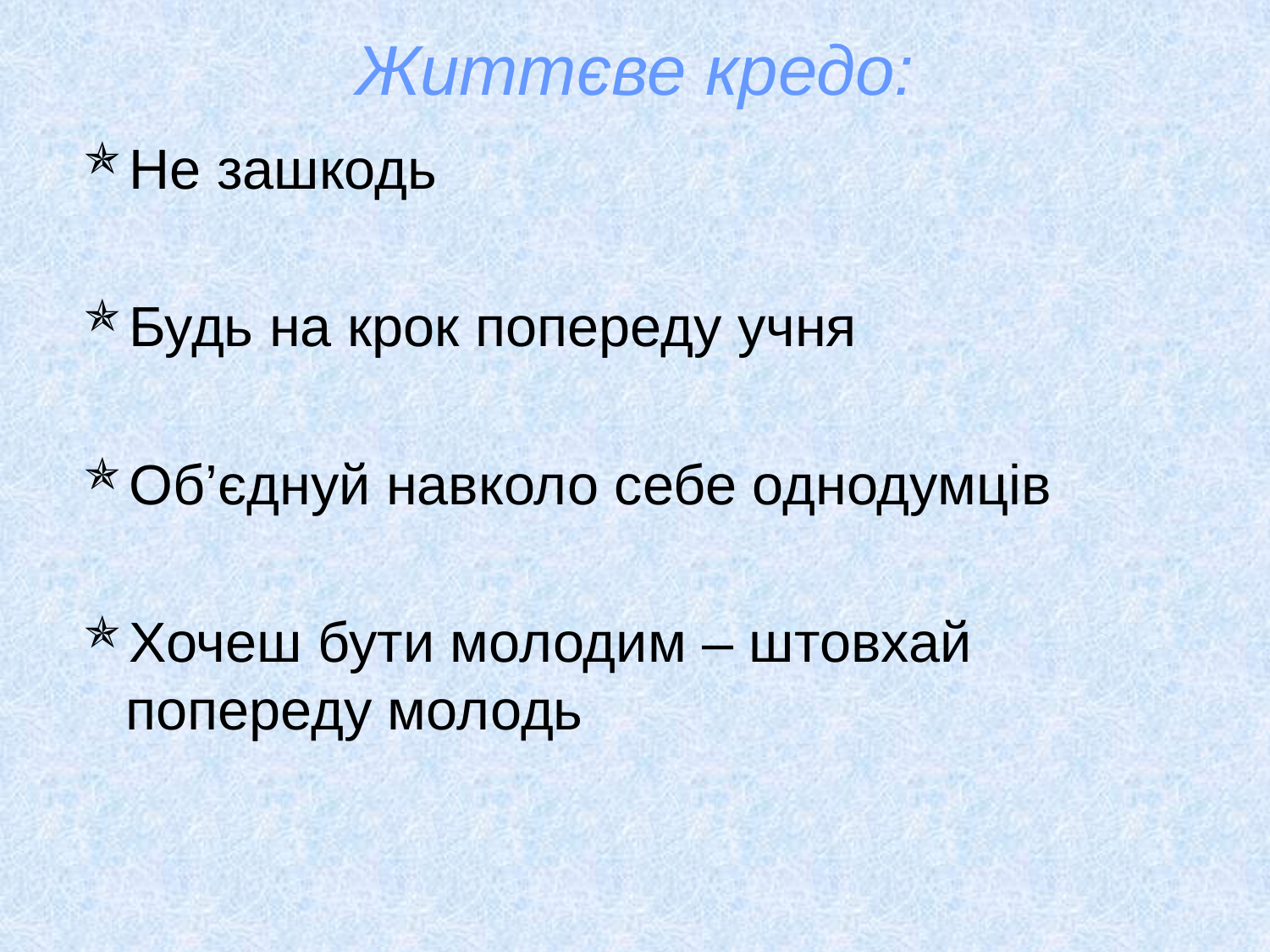

# Життєве кредо:
Не зашкодь

Будь на крок попереду учня

Об’єднуй навколо себе однодумців

Хочеш бути молодим – штовхай попереду молодь